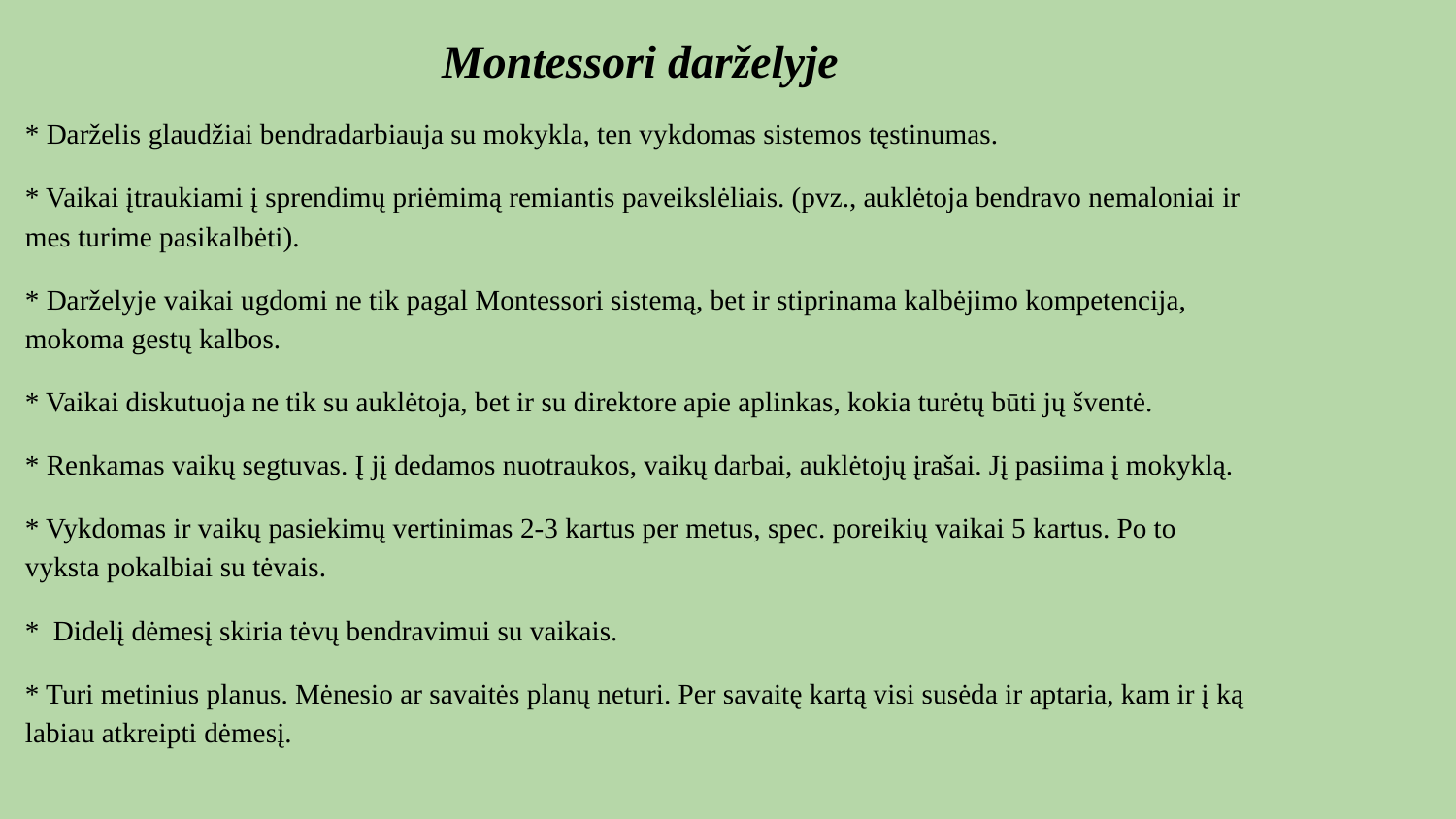

Montessori darželyje
* Darželis glaudžiai bendradarbiauja su mokykla, ten vykdomas sistemos tęstinumas.
* Vaikai įtraukiami į sprendimų priėmimą remiantis paveikslėliais. (pvz., auklėtoja bendravo nemaloniai ir mes turime pasikalbėti).
* Darželyje vaikai ugdomi ne tik pagal Montessori sistemą, bet ir stiprinama kalbėjimo kompetencija, mokoma gestų kalbos.
* Vaikai diskutuoja ne tik su auklėtoja, bet ir su direktore apie aplinkas, kokia turėtų būti jų šventė.
* Renkamas vaikų segtuvas. Į jį dedamos nuotraukos, vaikų darbai, auklėtojų įrašai. Jį pasiima į mokyklą.
* Vykdomas ir vaikų pasiekimų vertinimas 2-3 kartus per metus, spec. poreikių vaikai 5 kartus. Po to vyksta pokalbiai su tėvais.
*  Didelį dėmesį skiria tėvų bendravimui su vaikais.
* Turi metinius planus. Mėnesio ar savaitės planų neturi. Per savaitę kartą visi susėda ir aptaria, kam ir į ką labiau atkreipti dėmesį.